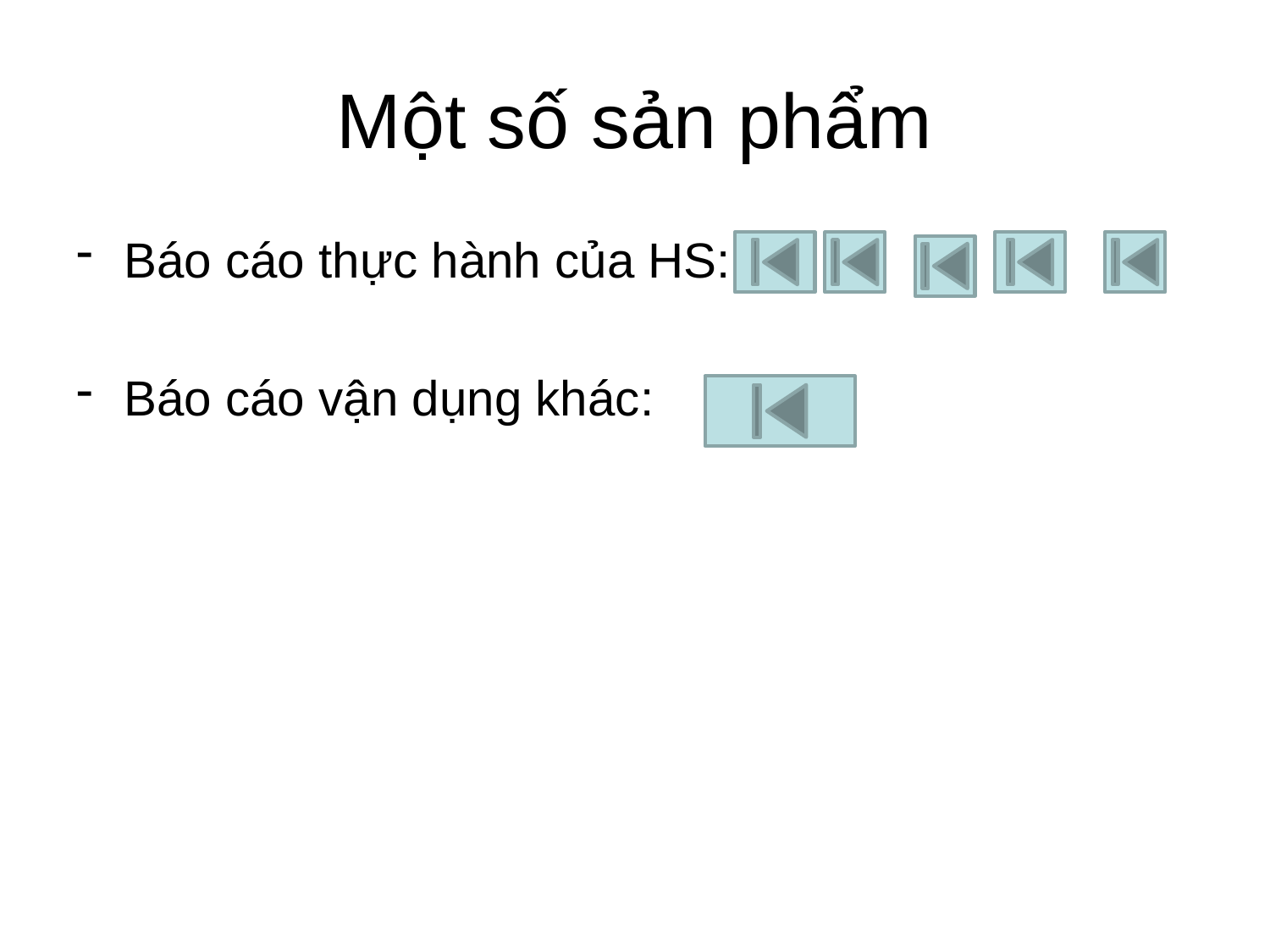

# Một số sản phẩm
Báo cáo thực hành của HS:

Báo cáo vận dụng khác: